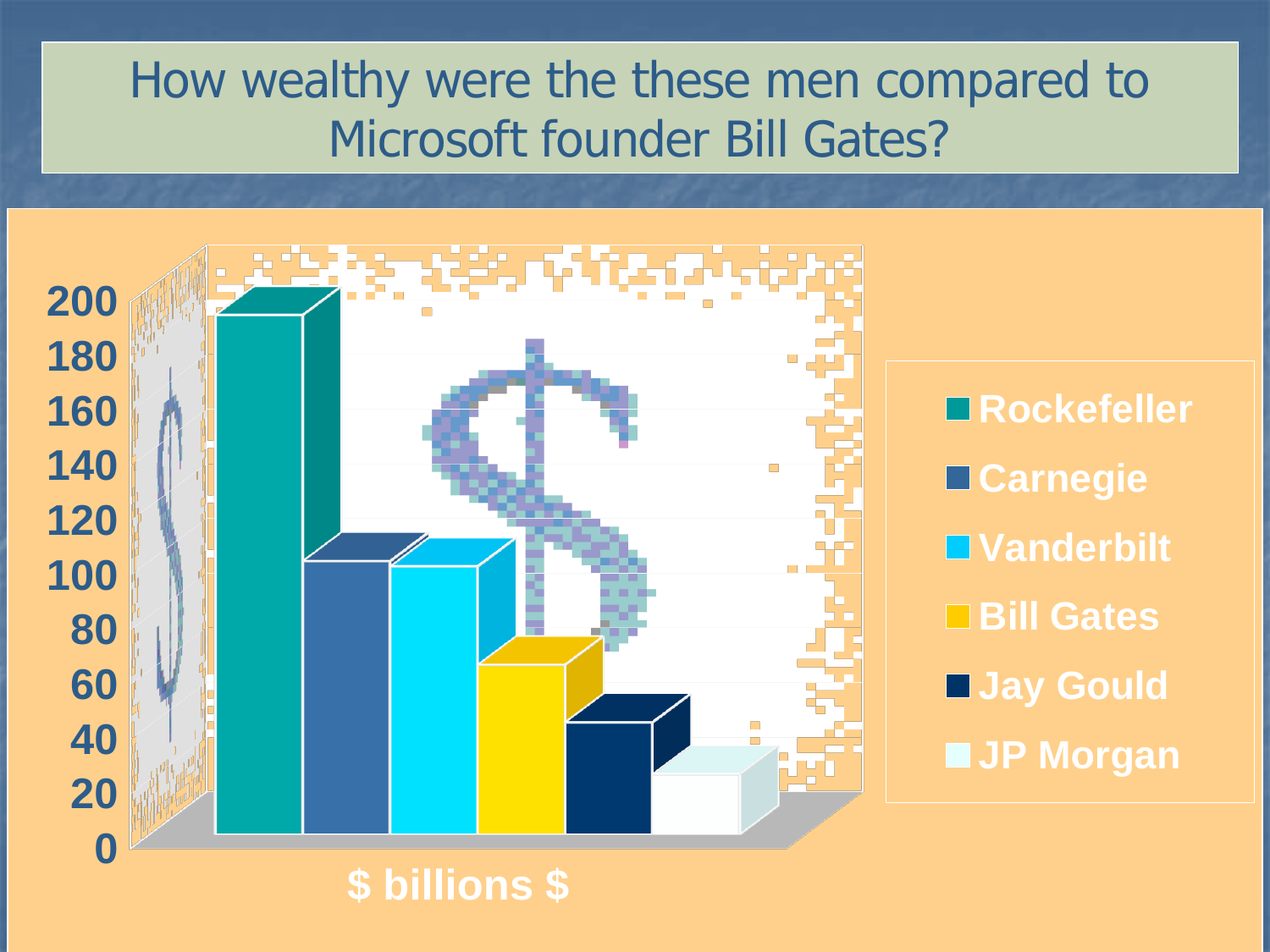

How wealthy were the these men compared to Microsoft founder Bill Gates?

[unsupported chart]

10